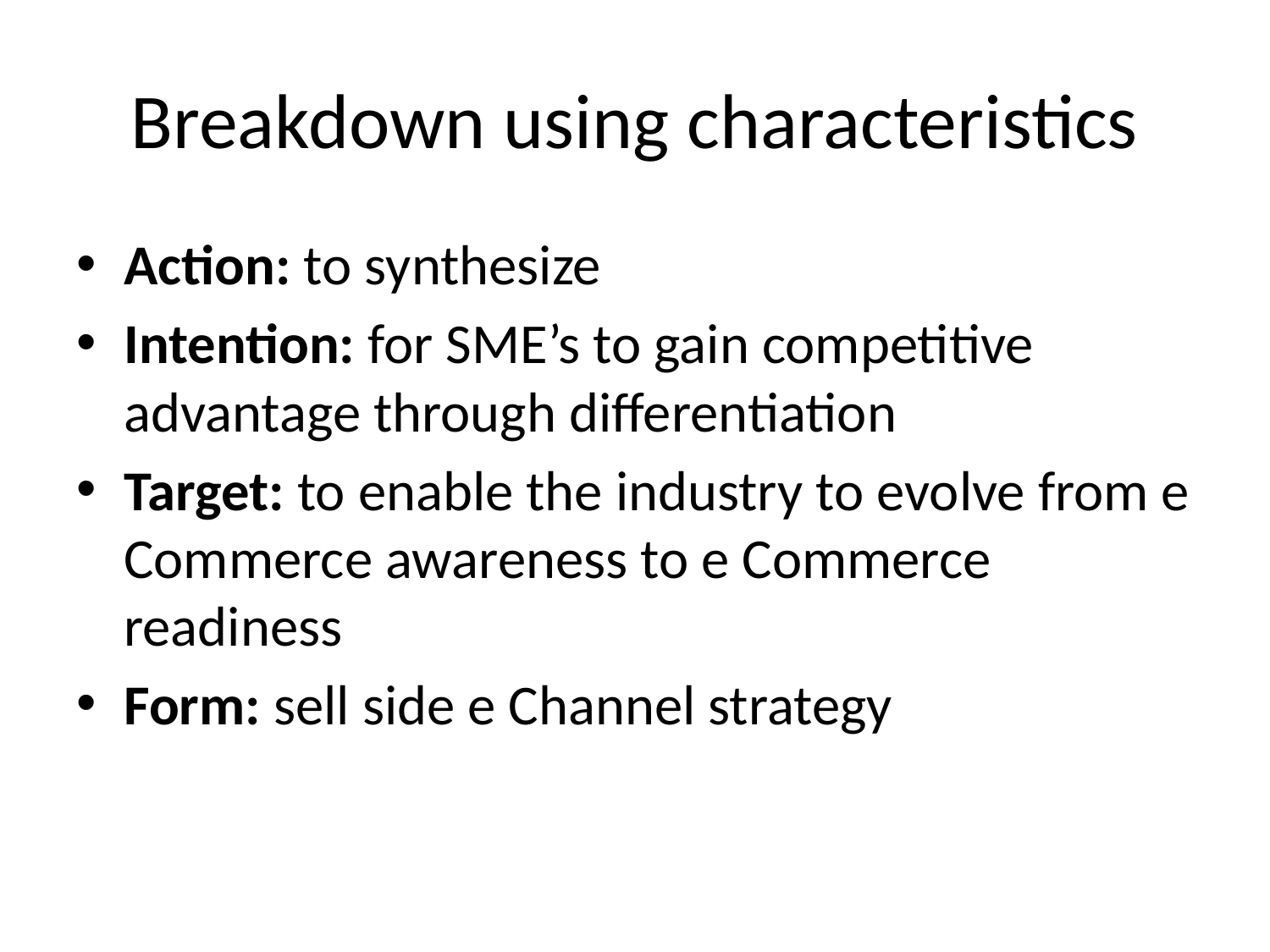

# Breakdown using characteristics
Action: to synthesize
Intention: for SME’s to gain competitive advantage through differentiation
Target: to enable the industry to evolve from e Commerce awareness to e Commerce readiness
Form: sell side e Channel strategy